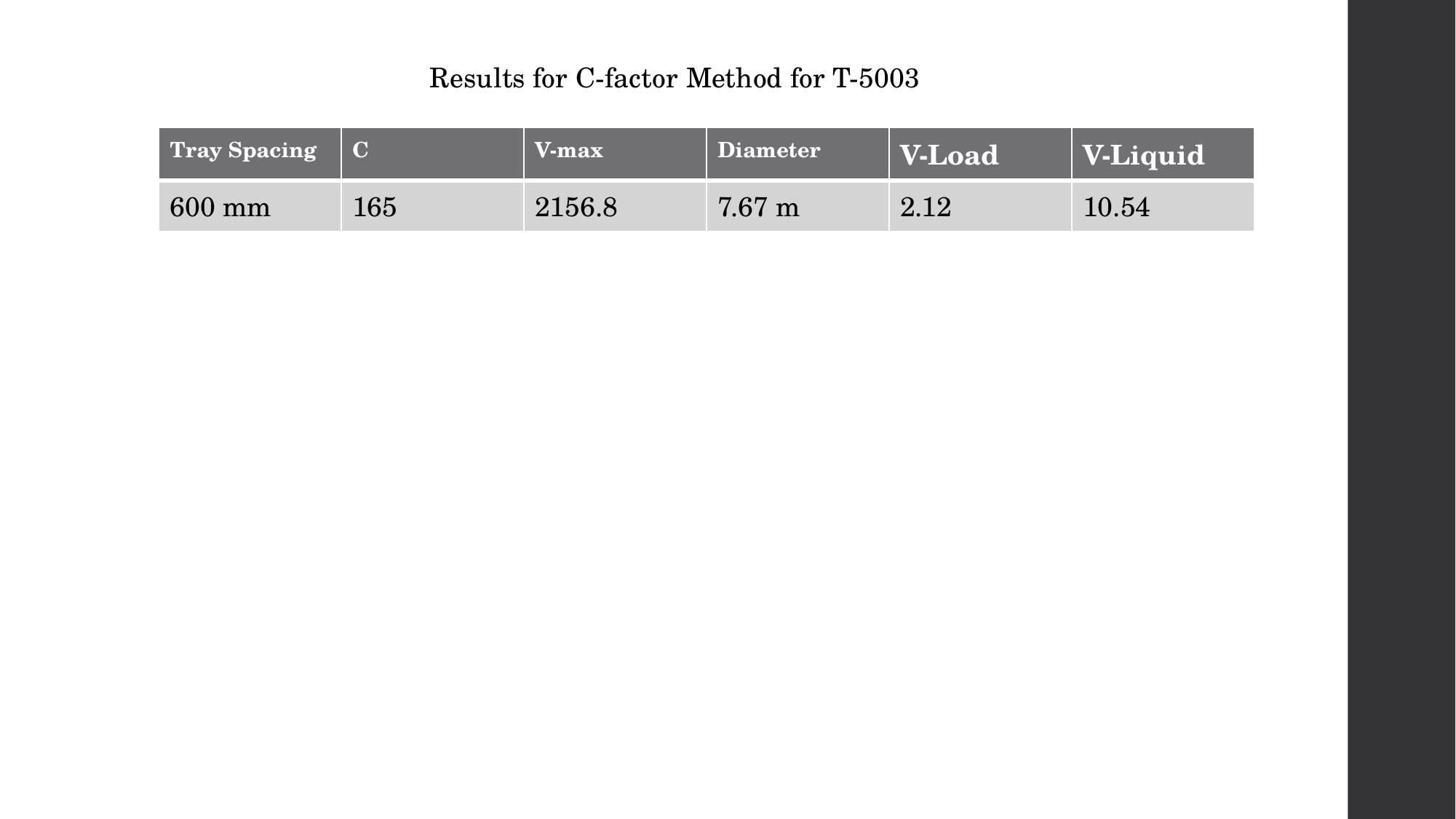

Results for C-factor Method for T-5003

| Tray Spacing | C | V-max | Diameter | V-Load | V-Liquid |
| --- | --- | --- | --- | --- | --- |
| 600 mm | 165 | 2156.8 | 7.67 m | 2.12 | 10.54 |